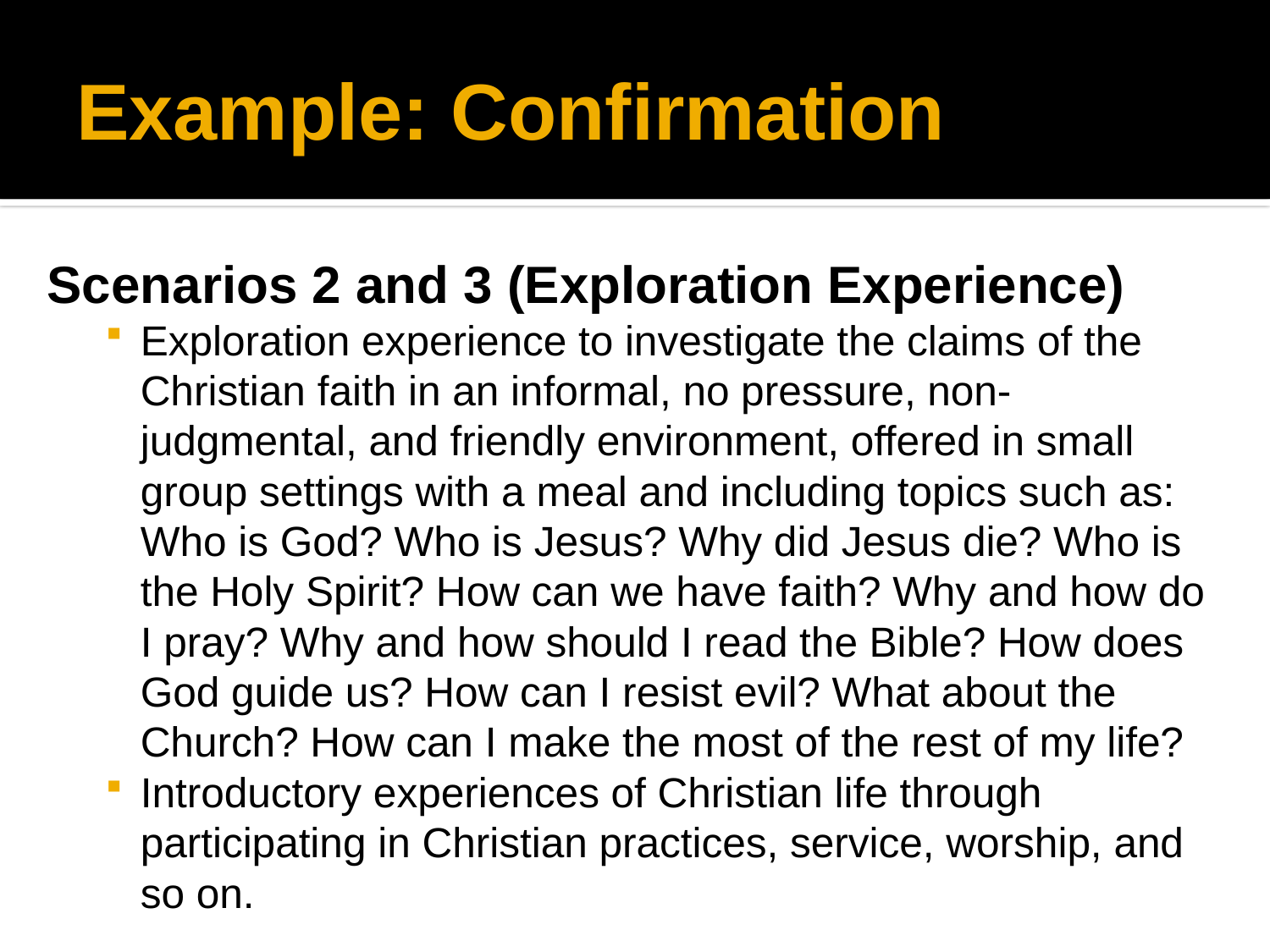

# Example: Confirmation
Scenarios 2 and 3 (Exploration Experience)
Exploration experience to investigate the claims of the Christian faith in an informal, no pressure, non-judgmental, and friendly environment, offered in small group settings with a meal and including topics such as: Who is God? Who is Jesus? Why did Jesus die? Who is the Holy Spirit? How can we have faith? Why and how do I pray? Why and how should I read the Bible? How does God guide us? How can I resist evil? What about the Church? How can I make the most of the rest of my life?
Introductory experiences of Christian life through participating in Christian practices, service, worship, and so on.